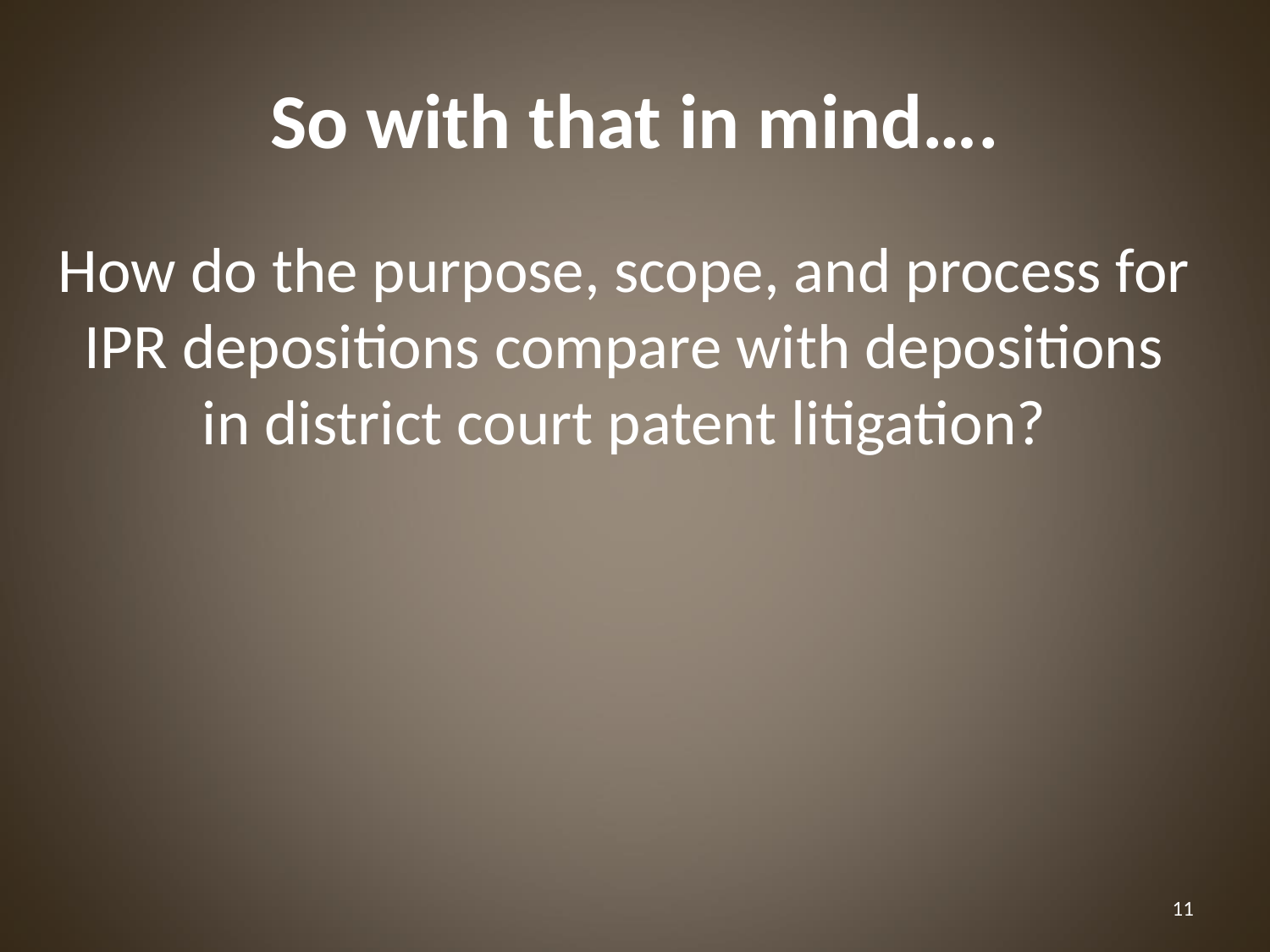

# So with that in mind….
How do the purpose, scope, and process for IPR depositions compare with depositions in district court patent litigation?
11